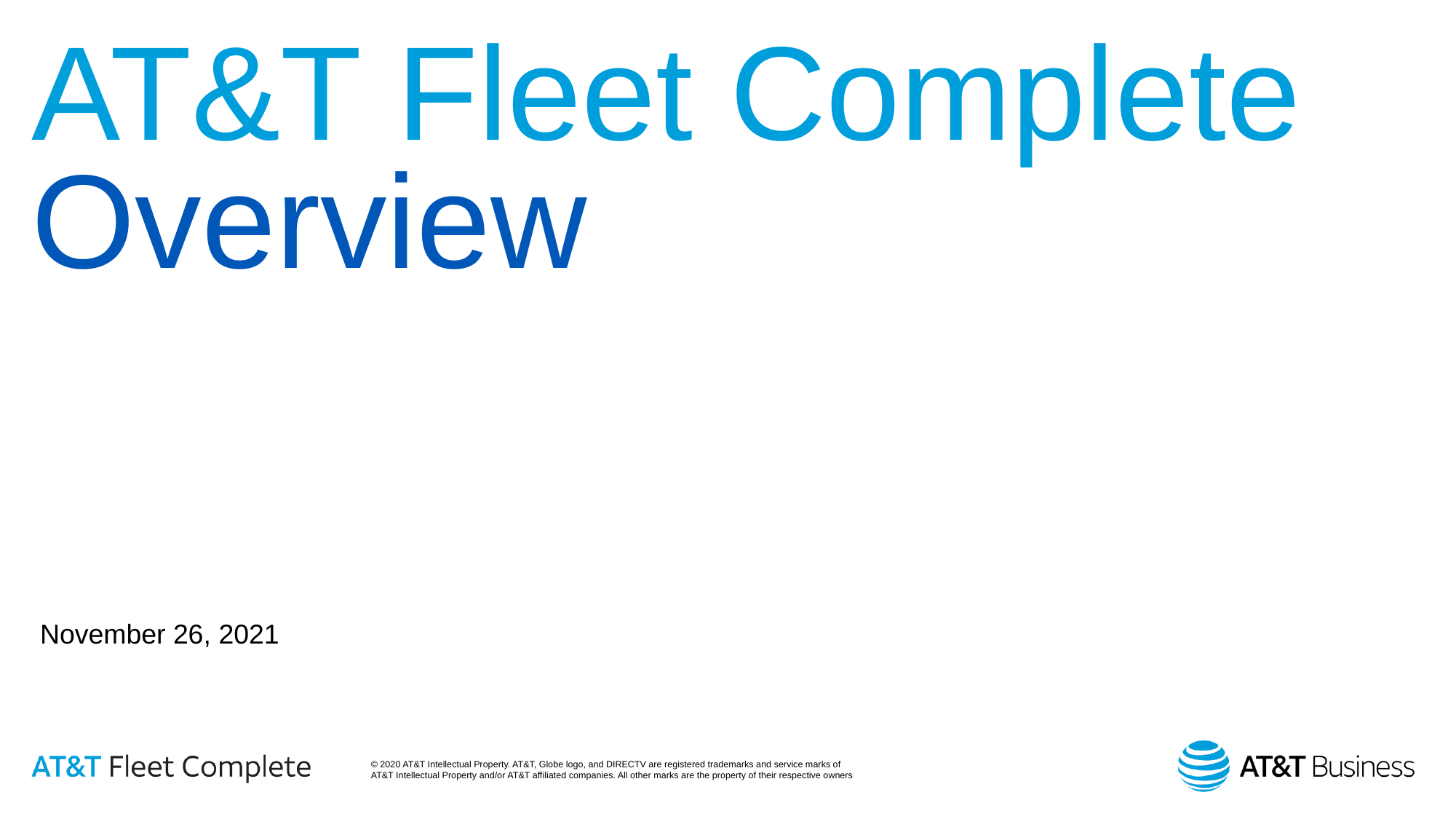

# AT&T Fleet Complete Overview
November 26, 2021